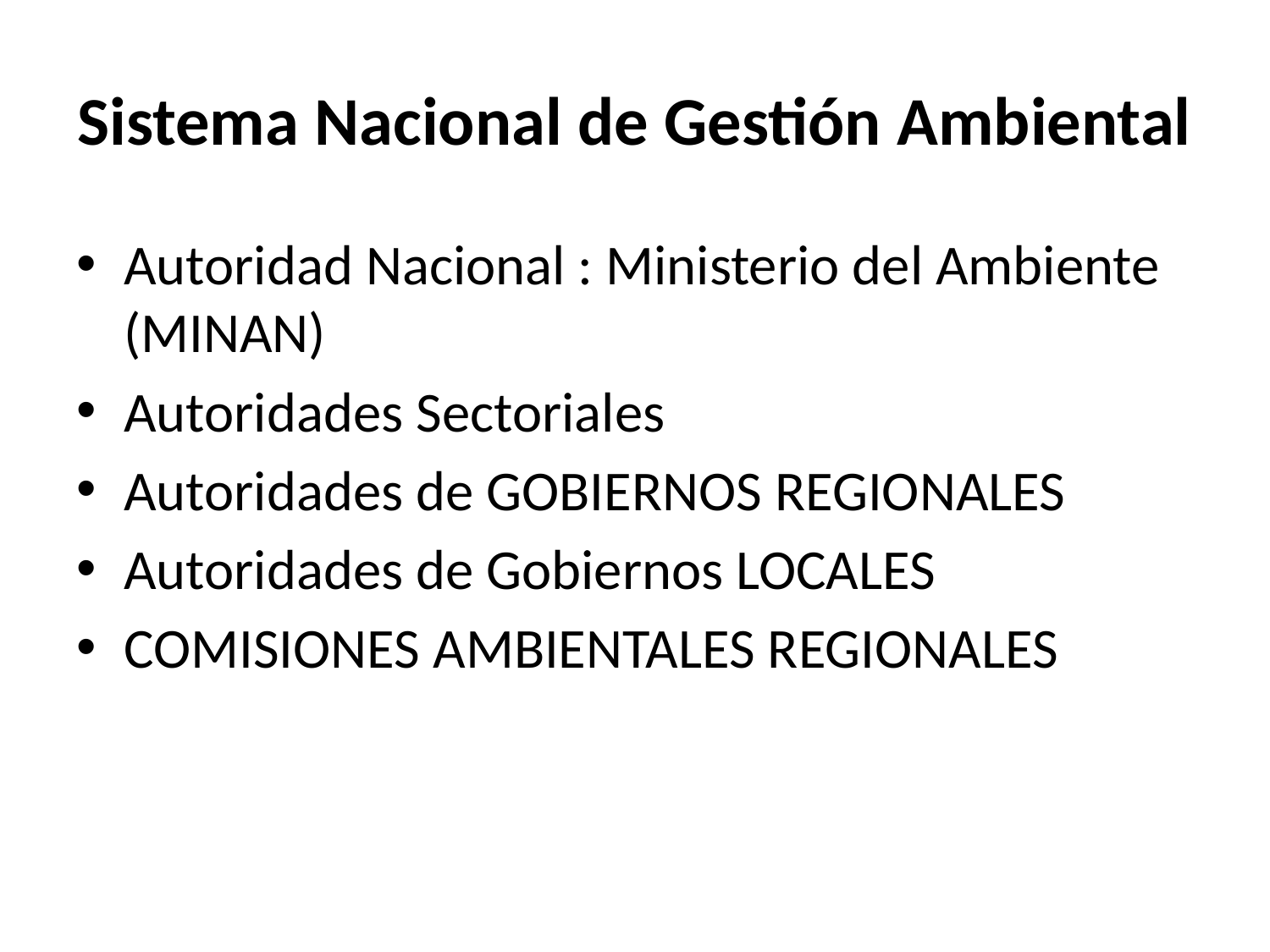

# Sistema Nacional de Gestión Ambiental
Autoridad Nacional : Ministerio del Ambiente (MINAN)
Autoridades Sectoriales
Autoridades de GOBIERNOS REGIONALES
Autoridades de Gobiernos LOCALES
COMISIONES AMBIENTALES REGIONALES